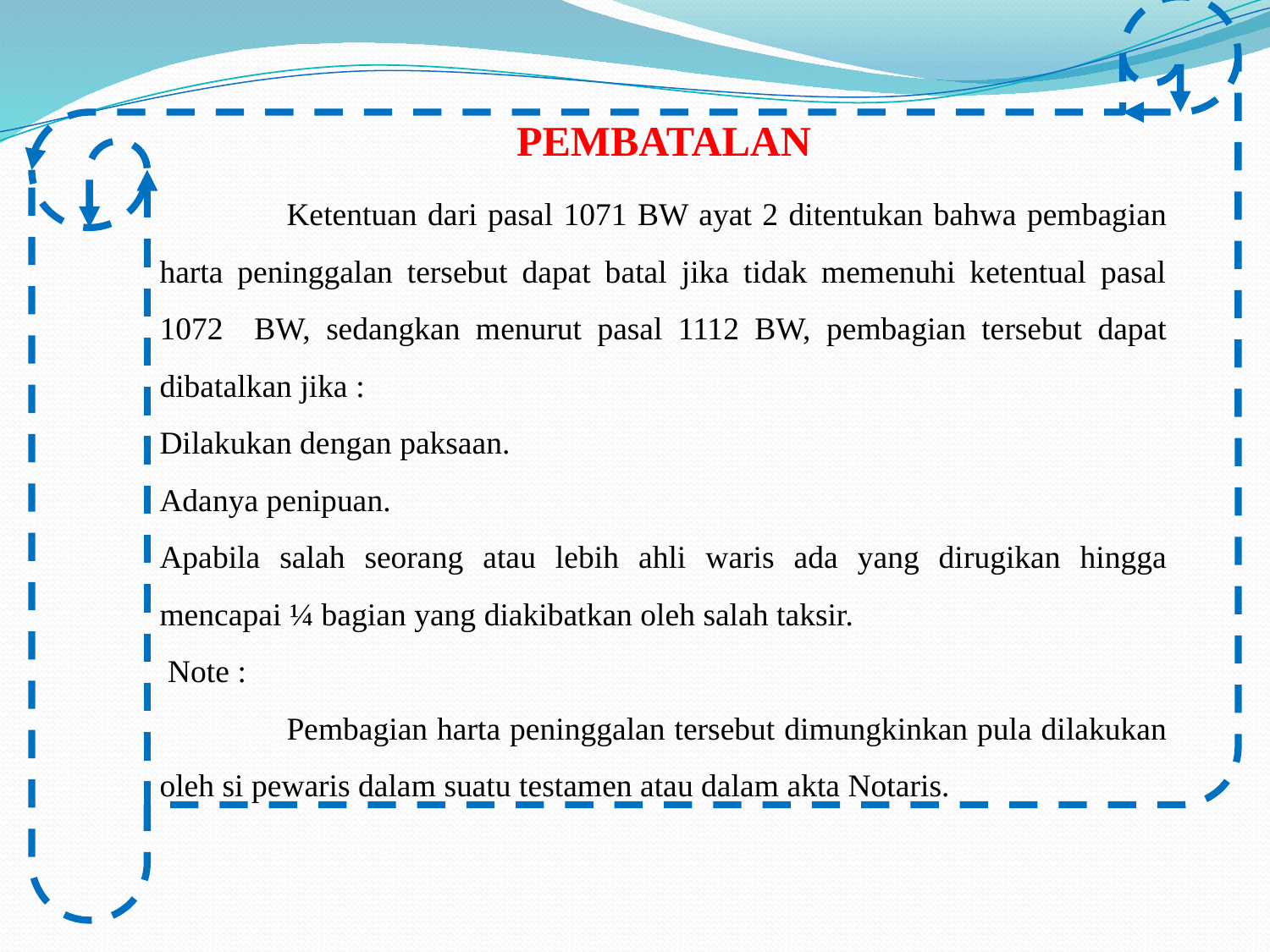

Pembatalan
	Ketentuan dari pasal 1071 BW ayat 2 ditentukan bahwa pembagian harta peninggalan tersebut dapat batal jika tidak memenuhi ketentual pasal 1072  BW, sedangkan menurut pasal 1112 BW, pembagian tersebut dapat dibatalkan jika :
Dilakukan dengan paksaan.
Adanya penipuan.
Apabila salah seorang atau lebih ahli waris ada yang dirugikan hingga mencapai ¼ bagian yang diakibatkan oleh salah taksir.
 Note :
	Pembagian harta peninggalan tersebut dimungkinkan pula dilakukan oleh si pewaris dalam suatu testamen atau dalam akta Notaris.